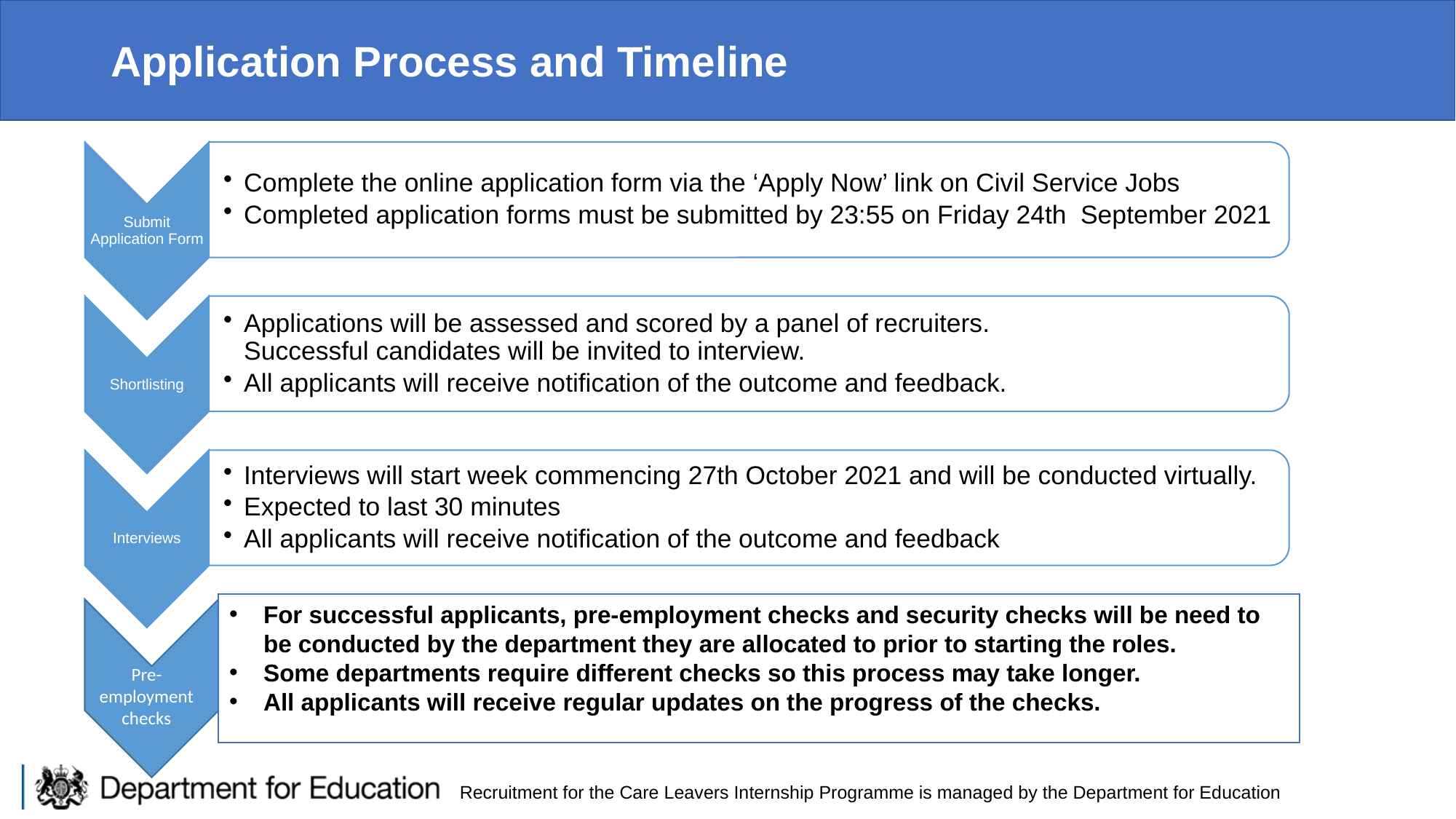

# Application Process and Timeline

Submit Application Form
Complete the online application form via the ‘Apply Now’ link on Civil Service Jobs
Completed application forms must be submitted by 23:55 on Friday 24th  September 2021
Shortlisting
Applications will be assessed and scored by a panel of recruiters. Successful candidates will be invited to interview.
All applicants will receive notification of the outcome and feedback.
Interviews
Interviews will start week commencing 27th October 2021 and will be conducted virtually.
Expected to last 30 minutes
All applicants will receive notification of the outcome and feedback
For successful applicants, pre-employment checks and security checks will be need to be conducted by the department they are allocated to prior to starting the roles.
Some departments require different checks so this process may take longer.
All applicants will receive regular updates on the progress of the checks.

Pre-employment checks